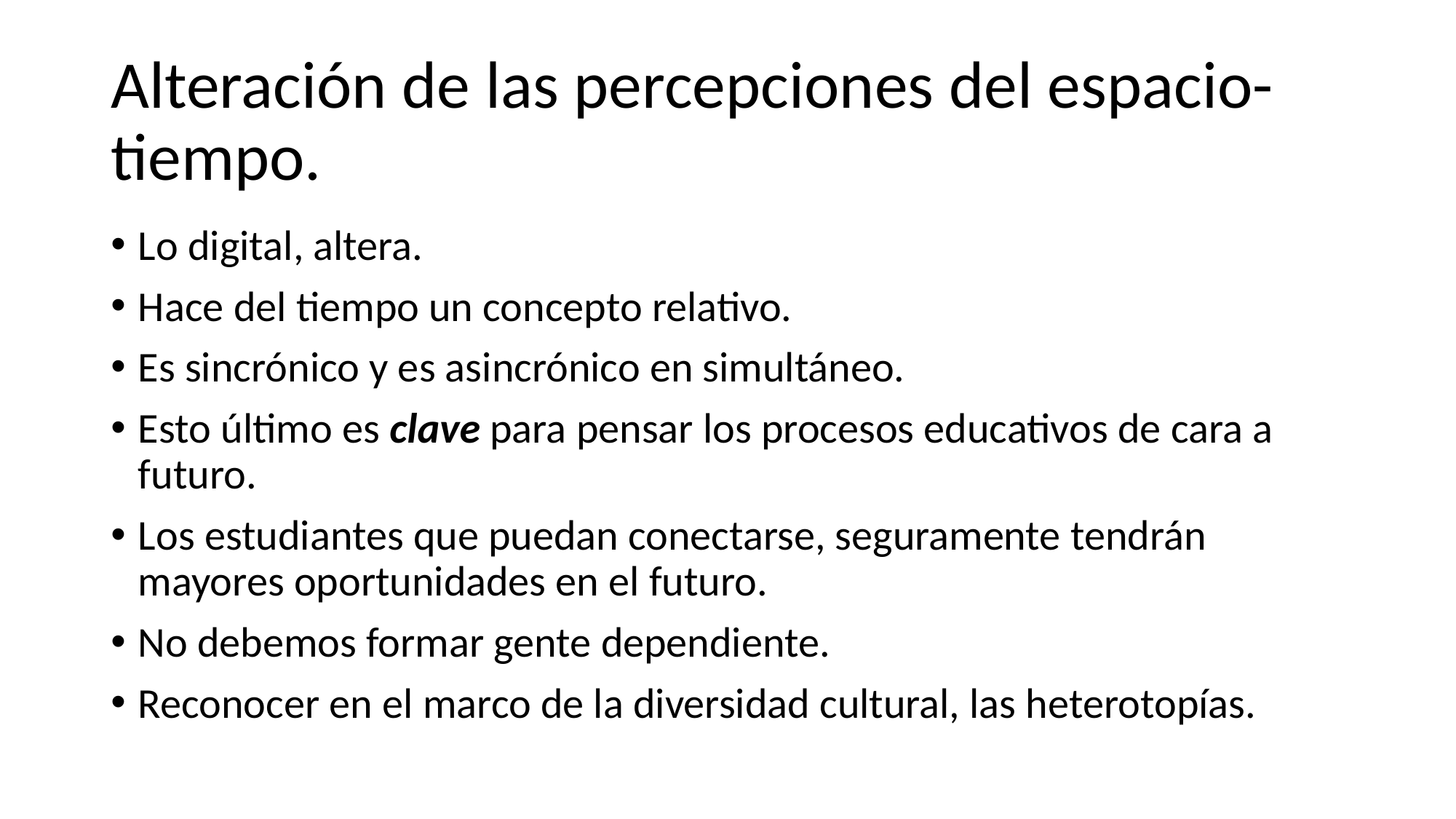

# Alteración de las percepciones del espacio-tiempo.
Lo digital, altera.
Hace del tiempo un concepto relativo.
Es sincrónico y es asincrónico en simultáneo.
Esto último es clave para pensar los procesos educativos de cara a futuro.
Los estudiantes que puedan conectarse, seguramente tendrán mayores oportunidades en el futuro.
No debemos formar gente dependiente.
Reconocer en el marco de la diversidad cultural, las heterotopías.